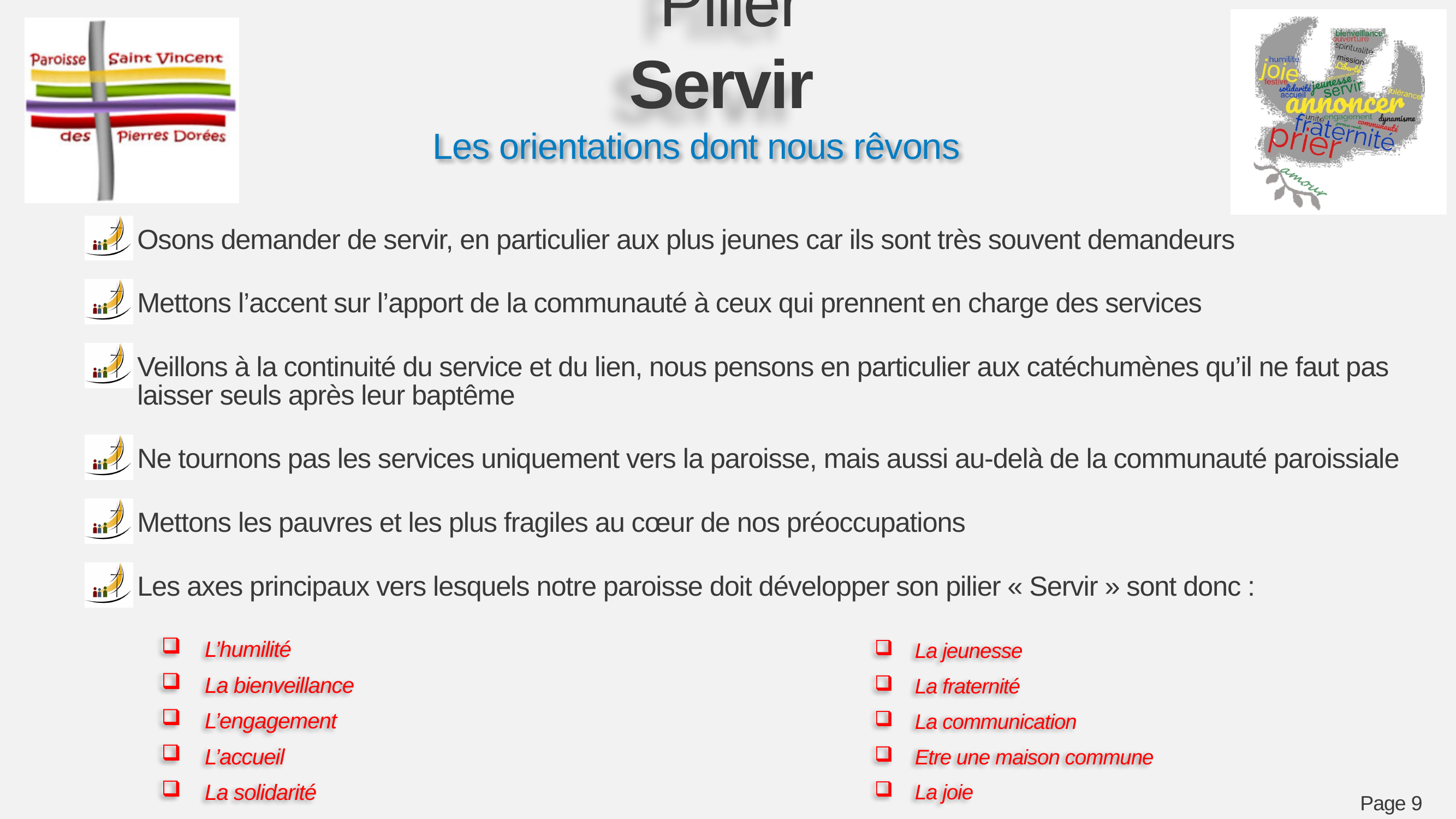

# Pilier Servir
Les orientations dont nous rêvons
Osons demander de servir, en particulier aux plus jeunes car ils sont très souvent demandeurs
Mettons l’accent sur l’apport de la communauté à ceux qui prennent en charge des services
Veillons à la continuité du service et du lien, nous pensons en particulier aux catéchumènes qu’il ne faut pas laisser seuls après leur baptême
Ne tournons pas les services uniquement vers la paroisse, mais aussi au-delà de la communauté paroissiale
Mettons les pauvres et les plus fragiles au cœur de nos préoccupations
Les axes principaux vers lesquels notre paroisse doit développer son pilier « Servir » sont donc :

L’humilité
La bienveillance
L’engagement
L’accueil
La solidarité

La jeunesse
La fraternité
La communication
Etre une maison commune
La joie